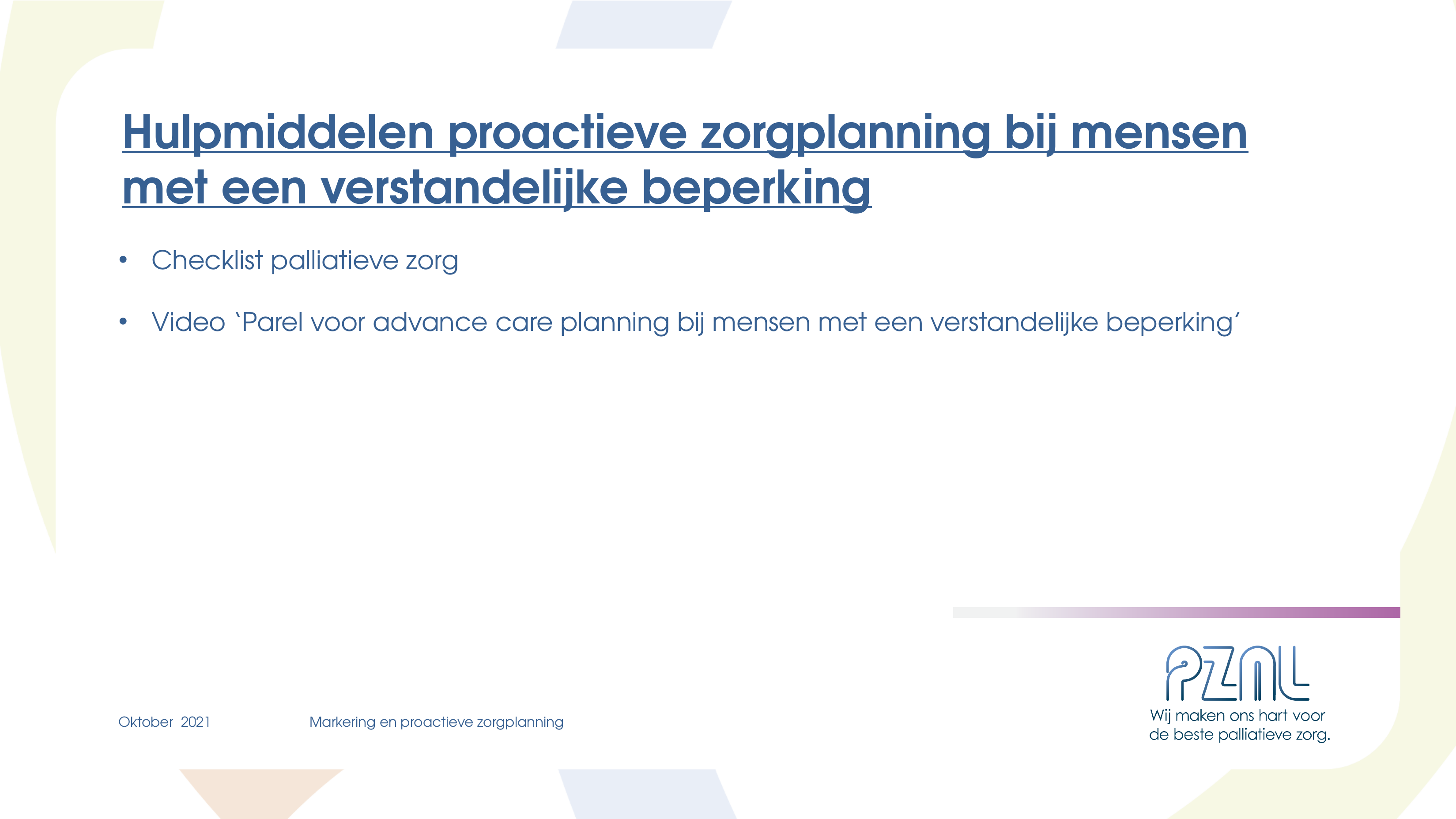

Hulpmiddelen proactieve zorgplanning bij mensen
met een verstandelijke beperking

Checklist palliatieve zorg

Video ‘Parel voor advance care planning bij mensen met een verstandelijke beperking’

Oktober  2021
Markering en proactieve zorgplanning